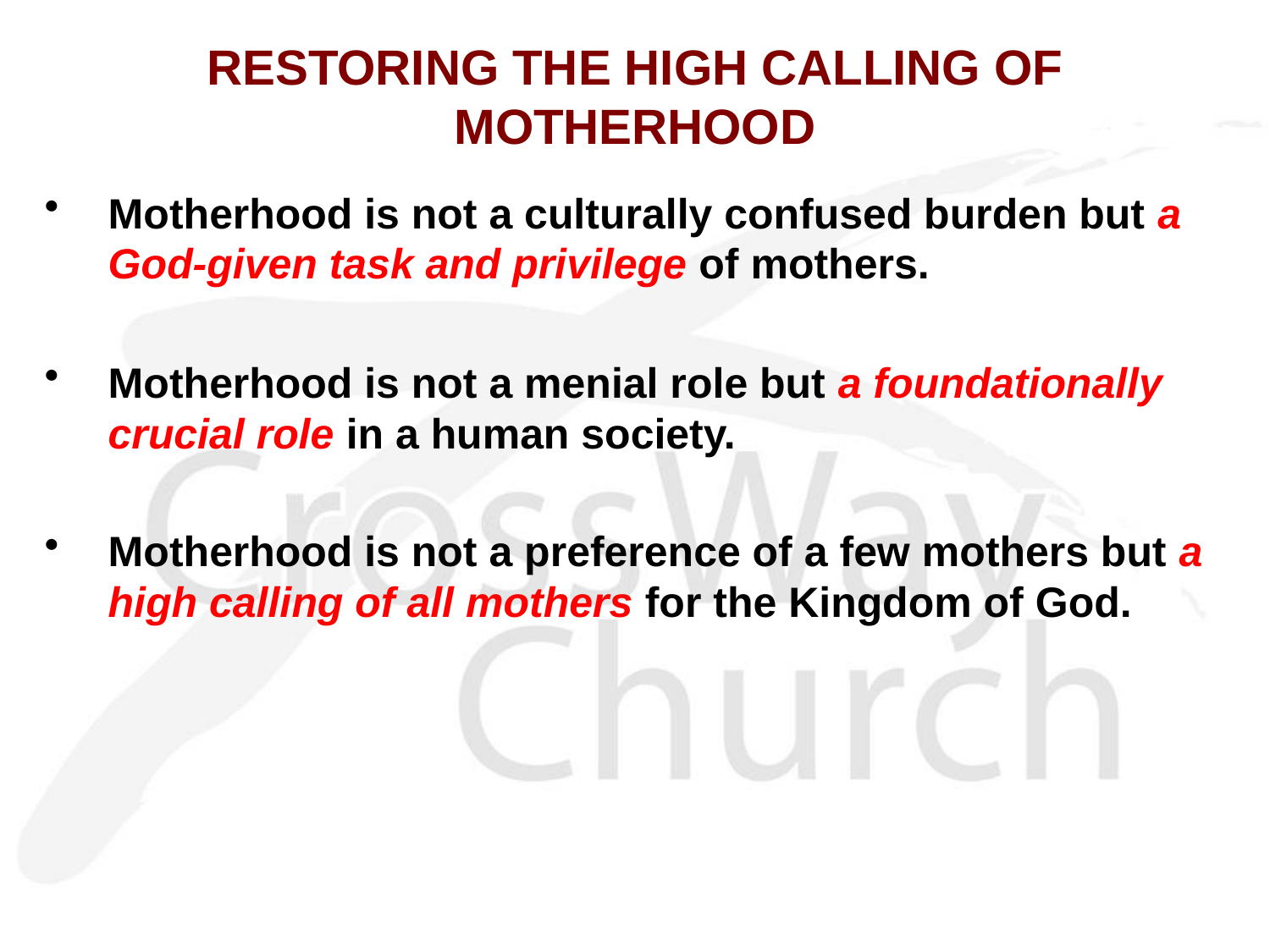

# RESTORING THE HIGH CALLING OF MOTHERHOOD
Motherhood is not a culturally confused burden but a God-given task and privilege of mothers.

Motherhood is not a menial role but a foundationally crucial role in a human society.

Motherhood is not a preference of a few mothers but a high calling of all mothers for the Kingdom of God.